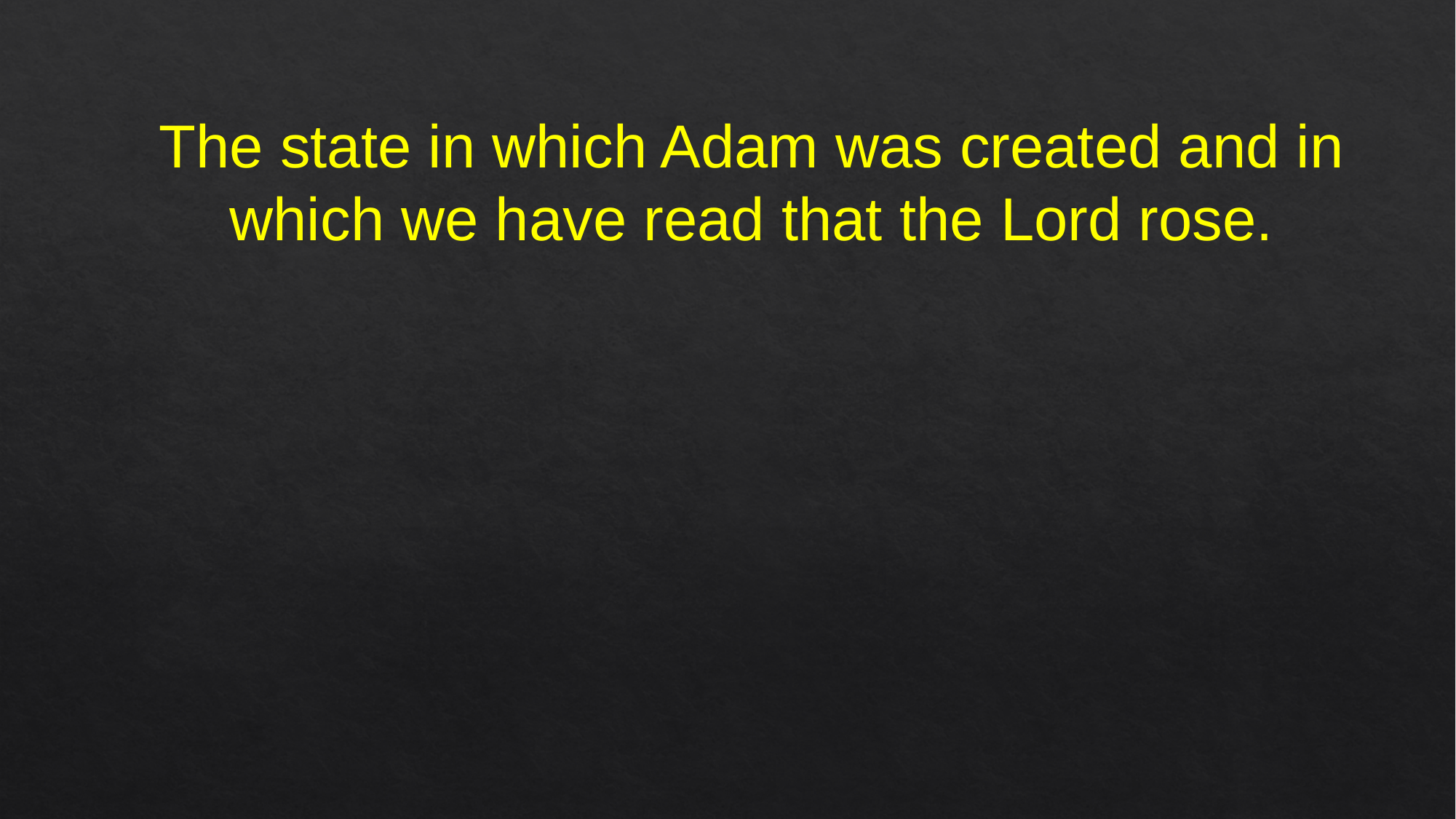

The state in which Adam was created and in which we have read that the Lord rose.